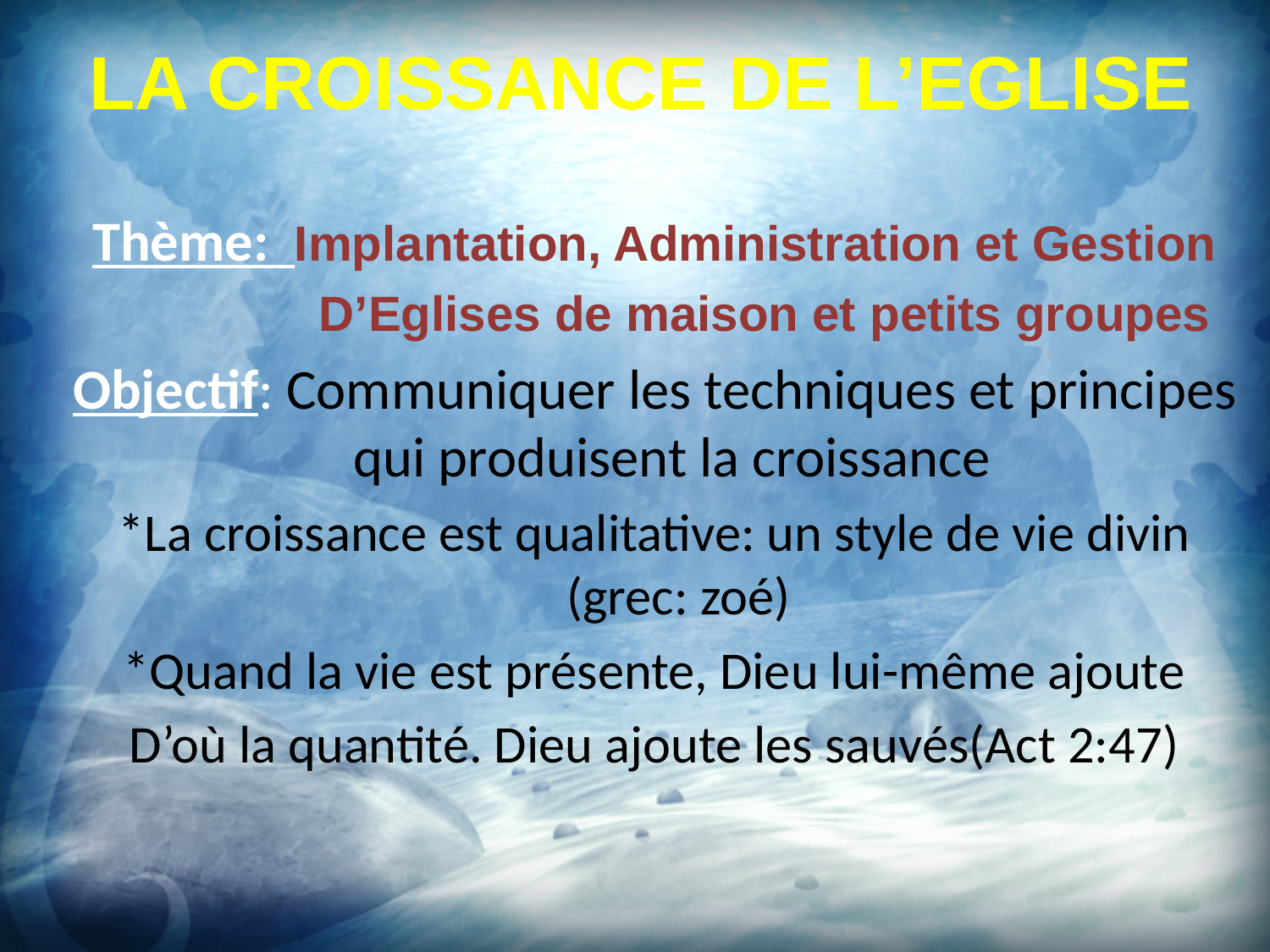

# LA CROISSANCE DE L’EGLISE
Thème:  Implantation, Administration et Gestion
                D’Eglises de maison et petits groupes
Objectif: Communiquer les techniques et principes qui produisent la croissance
*La croissance est qualitative: un style de vie divin (grec: zoé)
*Quand la vie est présente, Dieu lui-même ajoute
D’où la quantité. Dieu ajoute les sauvés(Act 2:47)